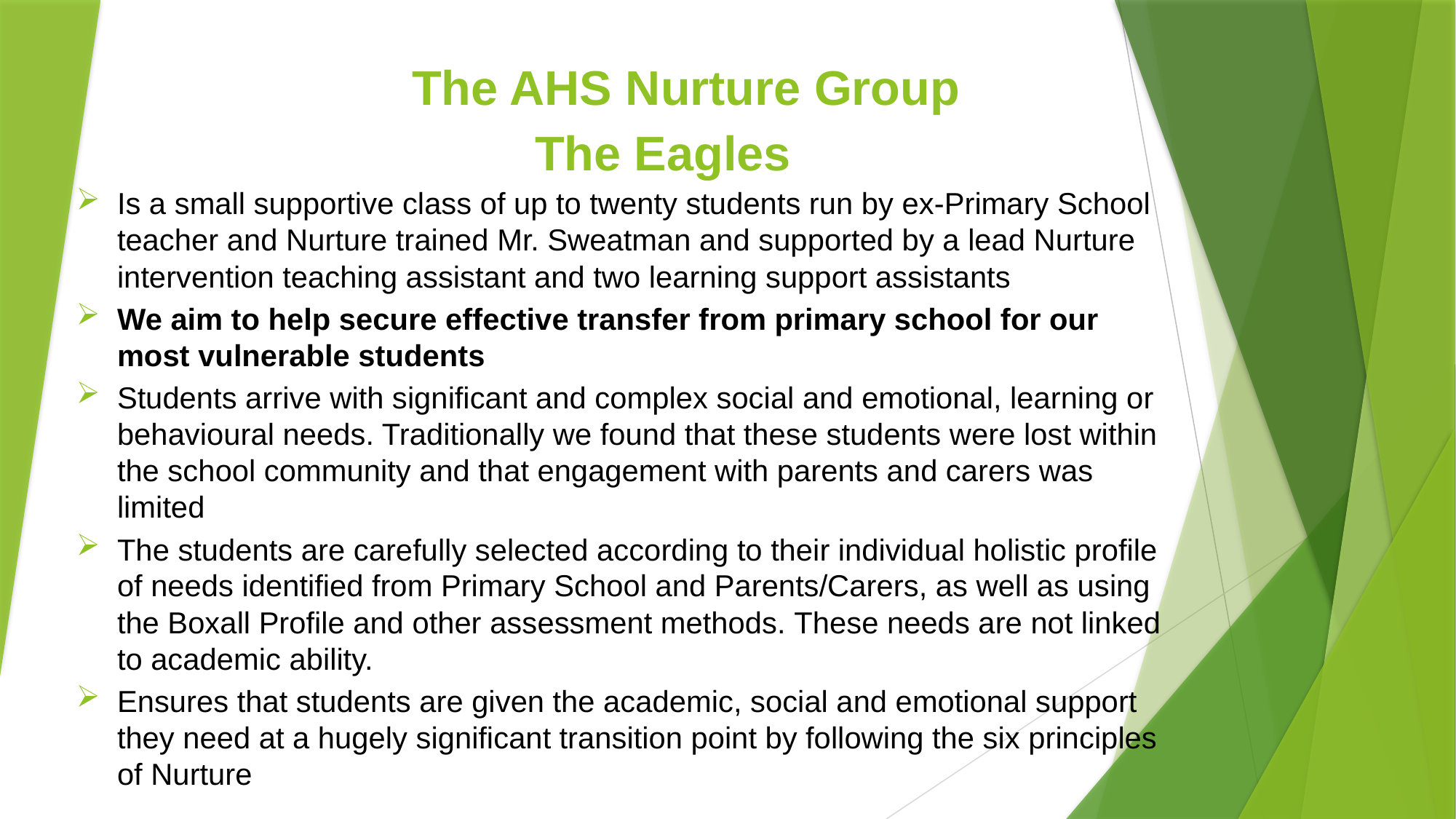

The AHS Nurture Group
The Eagles

Is a small supportive class of up to twenty students run by ex-Primary School teacher and Nurture trained Mr. Sweatman and supported by a lead Nurture intervention teaching assistant and two learning support assistants
We aim to help secure effective transfer from primary school for our most vulnerable students
Students arrive with significant and complex social and emotional, learning or behavioural needs. Traditionally we found that these students were lost within the school community and that engagement with parents and carers was limited
The students are carefully selected according to their individual holistic profile of needs identified from Primary School and Parents/Carers, as well as using the Boxall Profile and other assessment methods. These needs are not linked to academic ability.
Ensures that students are given the academic, social and emotional support they need at a hugely significant transition point by following the six principles of Nurture